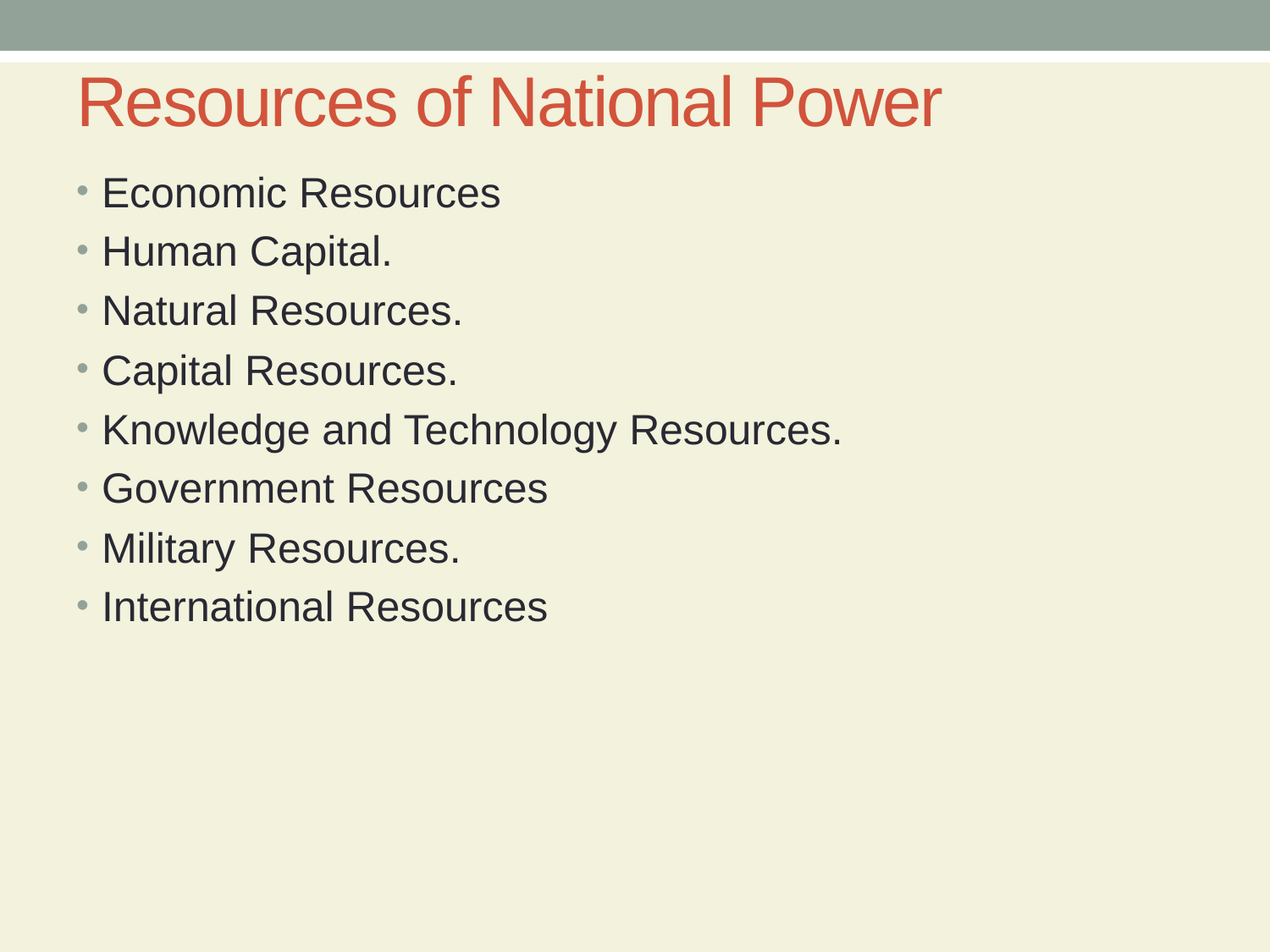

# Resources of National Power
Economic Resources
Human Capital.
Natural Resources.
Capital Resources.
Knowledge and Technology Resources.
Government Resources
Military Resources.
International Resources